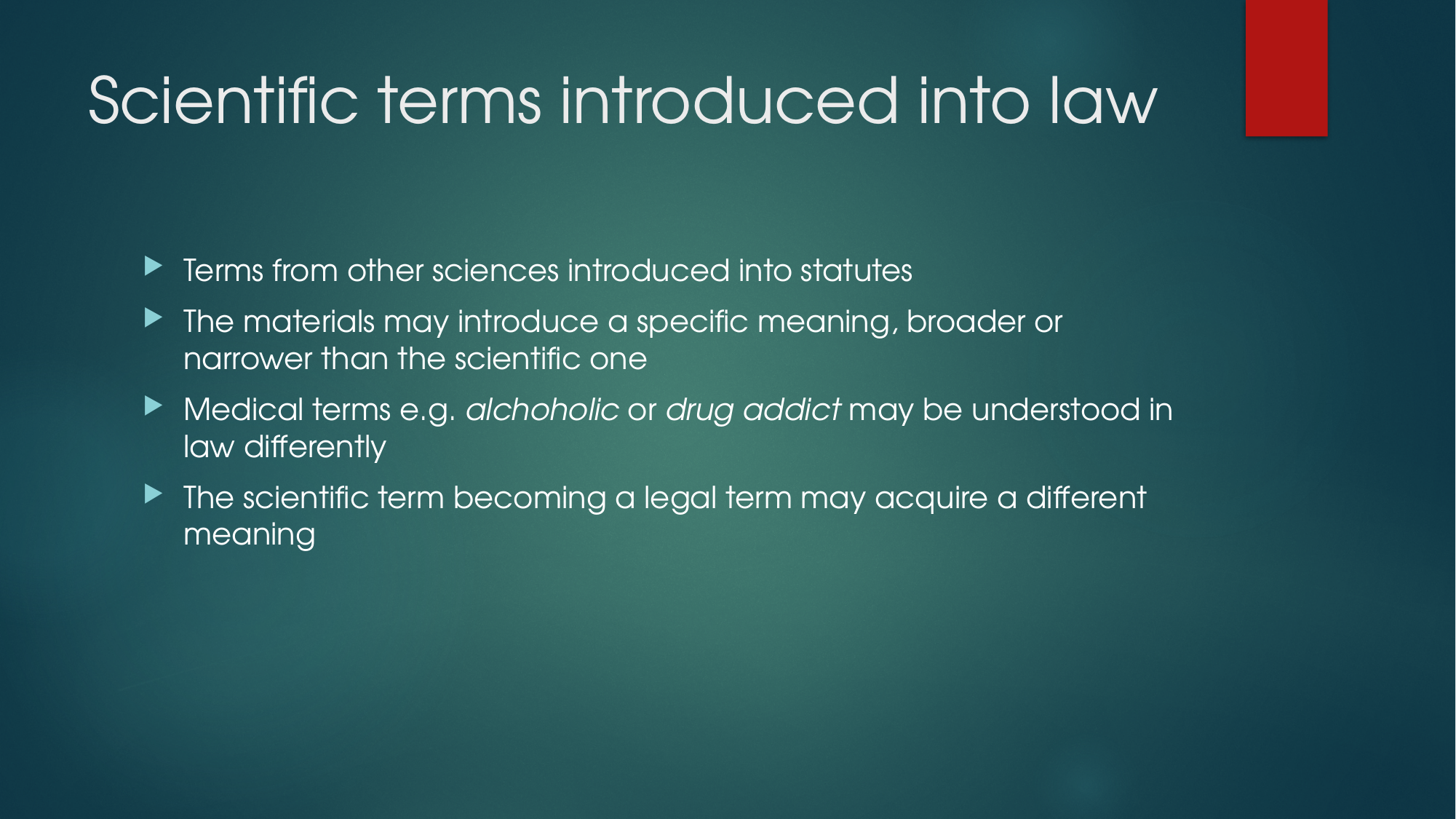

# Scientific terms introduced into law
Terms from other sciences introduced into statutes
The materials may introduce a specific meaning, broader or narrower than the scientific one
Medical terms e.g. alchoholic or drug addict may be understood in law differently
The scientific term becoming a legal term may acquire a different meaning